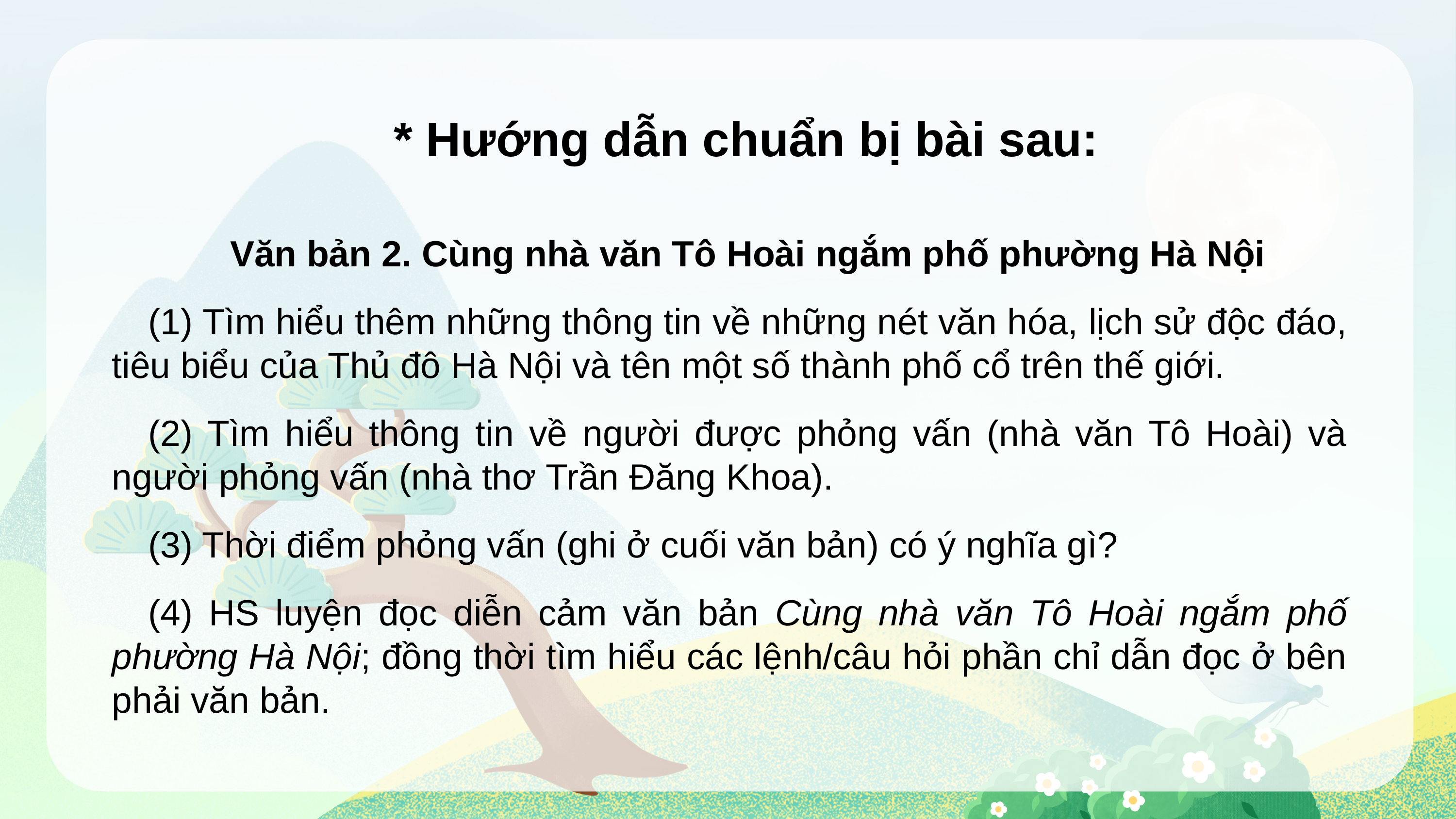

* Hướng dẫn chuẩn bị bài sau:

Văn bản 2. Cùng nhà văn Tô Hoài ngắm phố phường Hà Nội
(1) Tìm hiểu thêm những thông tin về những nét văn hóa, lịch sử độc đáo, tiêu biểu của Thủ đô Hà Nội và tên một số thành phố cổ trên thế giới.
(2) Tìm hiểu thông tin về người được phỏng vấn (nhà văn Tô Hoài) và người phỏng vấn (nhà thơ Trần Đăng Khoa).
(3) Thời điểm phỏng vấn (ghi ở cuối văn bản) có ý nghĩa gì?
(4) HS luyện đọc diễn cảm văn bản Cùng nhà văn Tô Hoài ngắm phố phường Hà Nội; đồng thời tìm hiểu các lệnh/câu hỏi phần chỉ dẫn đọc ở bên phải văn bản.